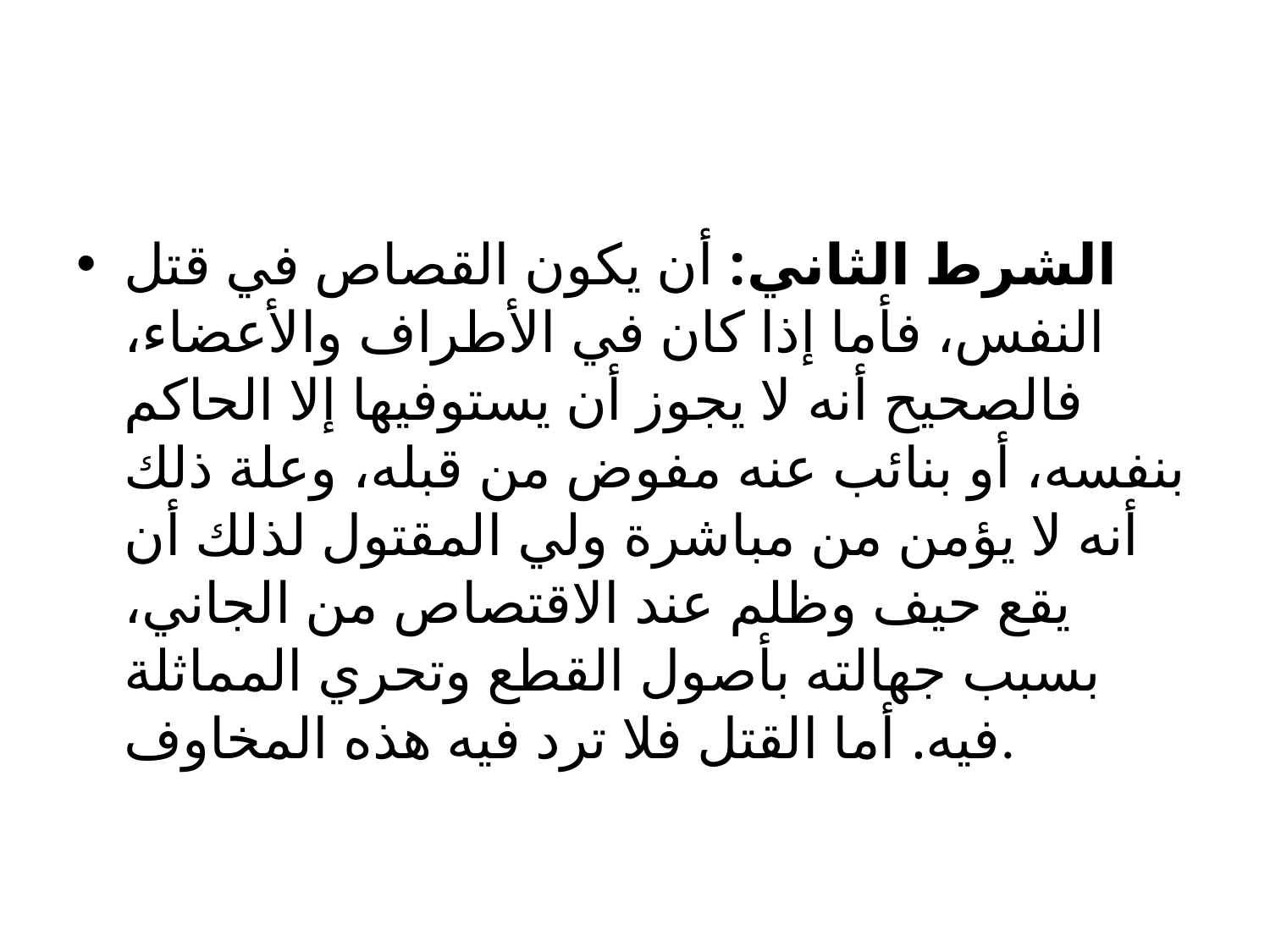

#
الشرط الثاني: أن يكون القصاص في قتل النفس، فأما إذا كان في الأطراف والأعضاء، فالصحيح أنه لا يجوز أن يستوفيها إلا الحاكم بنفسه، أو بنائب عنه مفوض من قبله، وعلة ذلك أنه لا يؤمن من مباشرة ولي المقتول لذلك أن يقع حيف وظلم عند الاقتصاص من الجاني، بسبب جهالته بأصول القطع وتحري المماثلة فيه. أما القتل فلا ترد فيه هذه المخاوف.